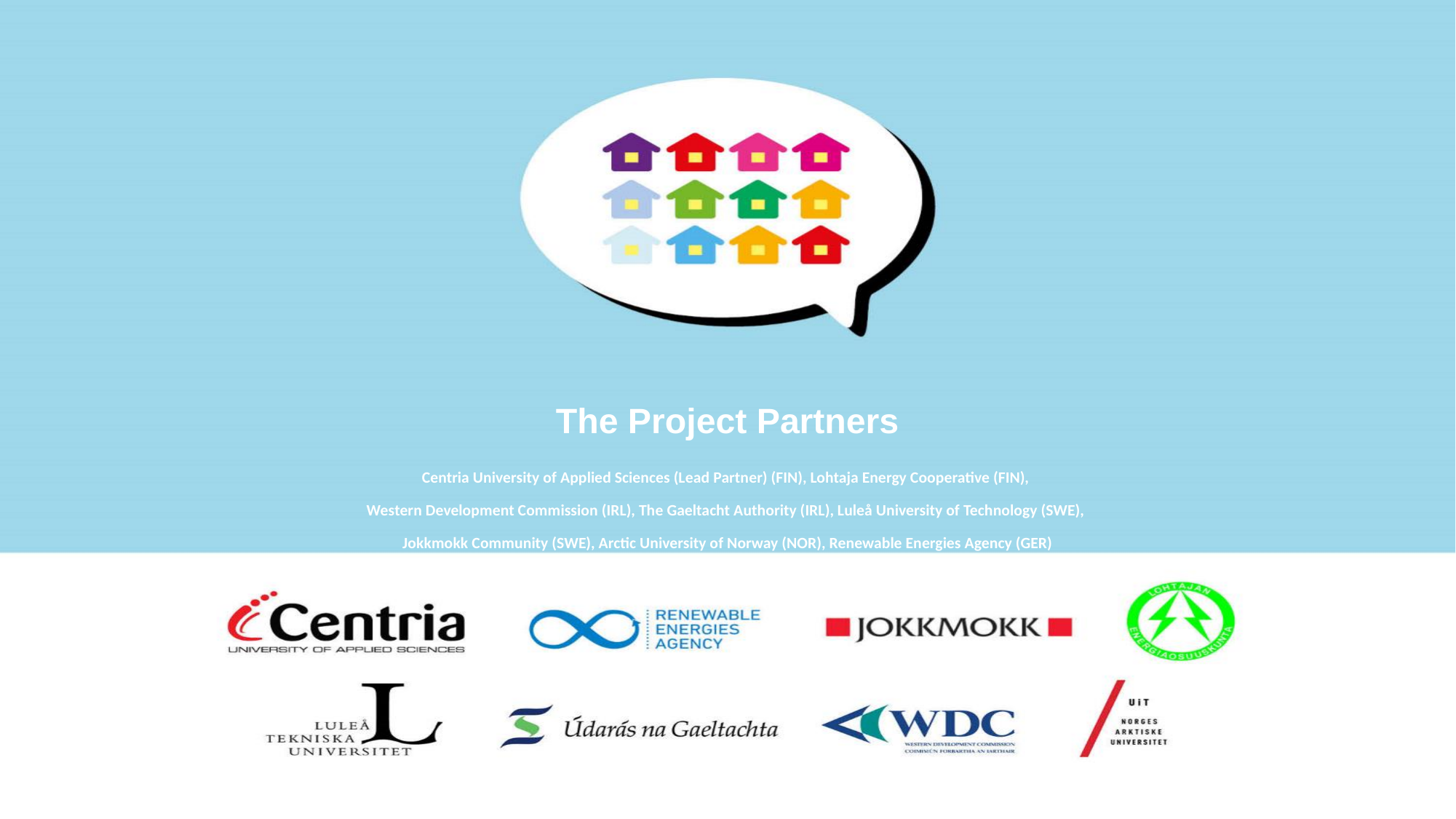

The Project Partners
Centria University of Applied Sciences (Lead Partner) (FIN), Lohtaja Energy Cooperative (FIN),
Western Development Commission (IRL), The Gaeltacht Authority (IRL), Luleå University of Technology (SWE),
Jokkmokk Community (SWE), Arctic University of Norway (NOR), Renewable Energies Agency (GER)